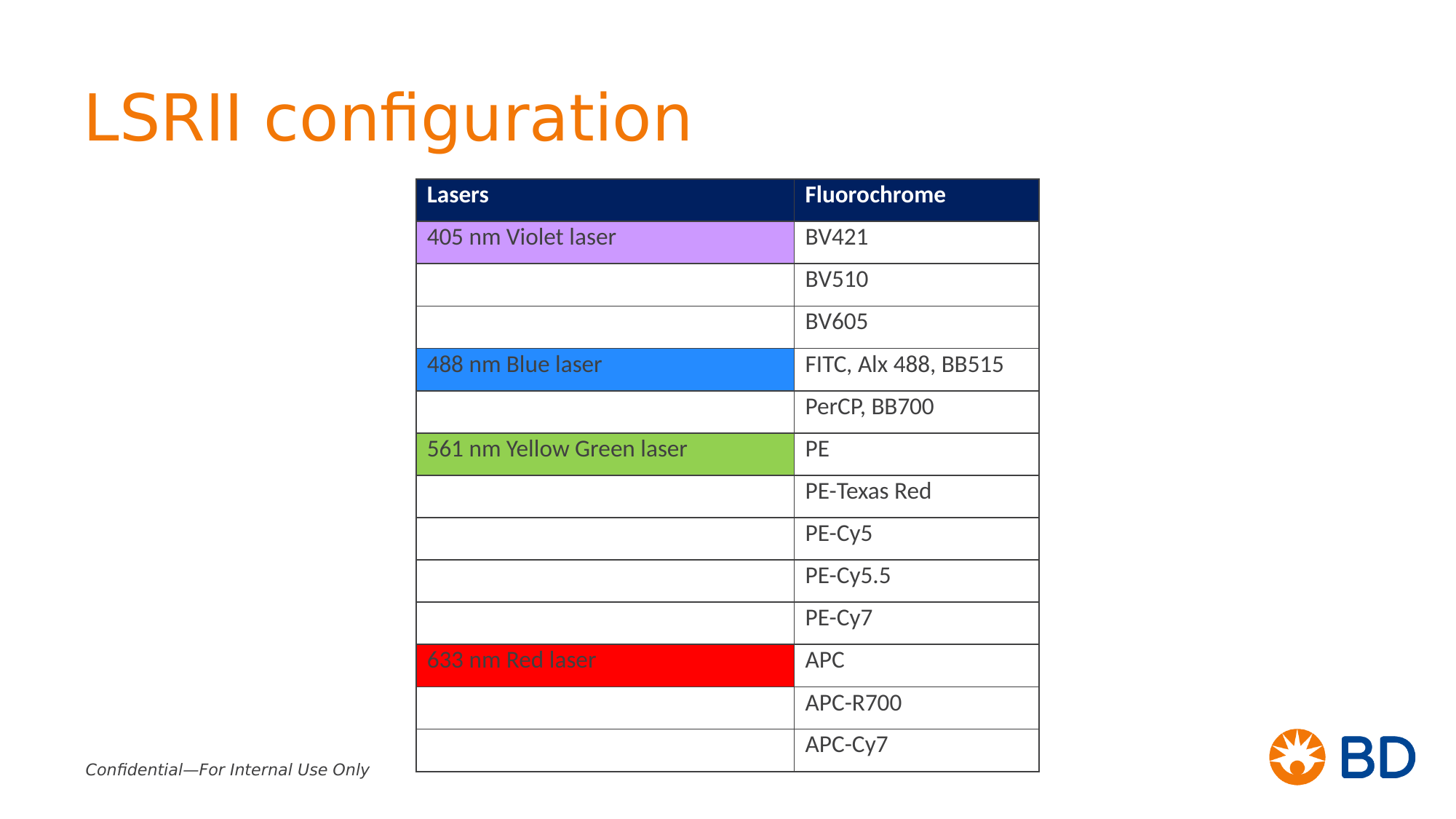

# LSRII configuration
| Lasers | Fluorochrome |
| --- | --- |
| 405 nm Violet laser | BV421 |
|  | BV510 |
|  | BV605 |
| 488 nm Blue laser | FITC, Alx 488, BB515 |
|  | PerCP, BB700 |
| 561 nm Yellow Green laser | PE |
|  | PE-Texas Red |
|  | PE-Cy5 |
|  | PE-Cy5.5 |
|  | PE-Cy7 |
| 633 nm Red laser | APC |
|  | APC-R700 |
|  | APC-Cy7 |